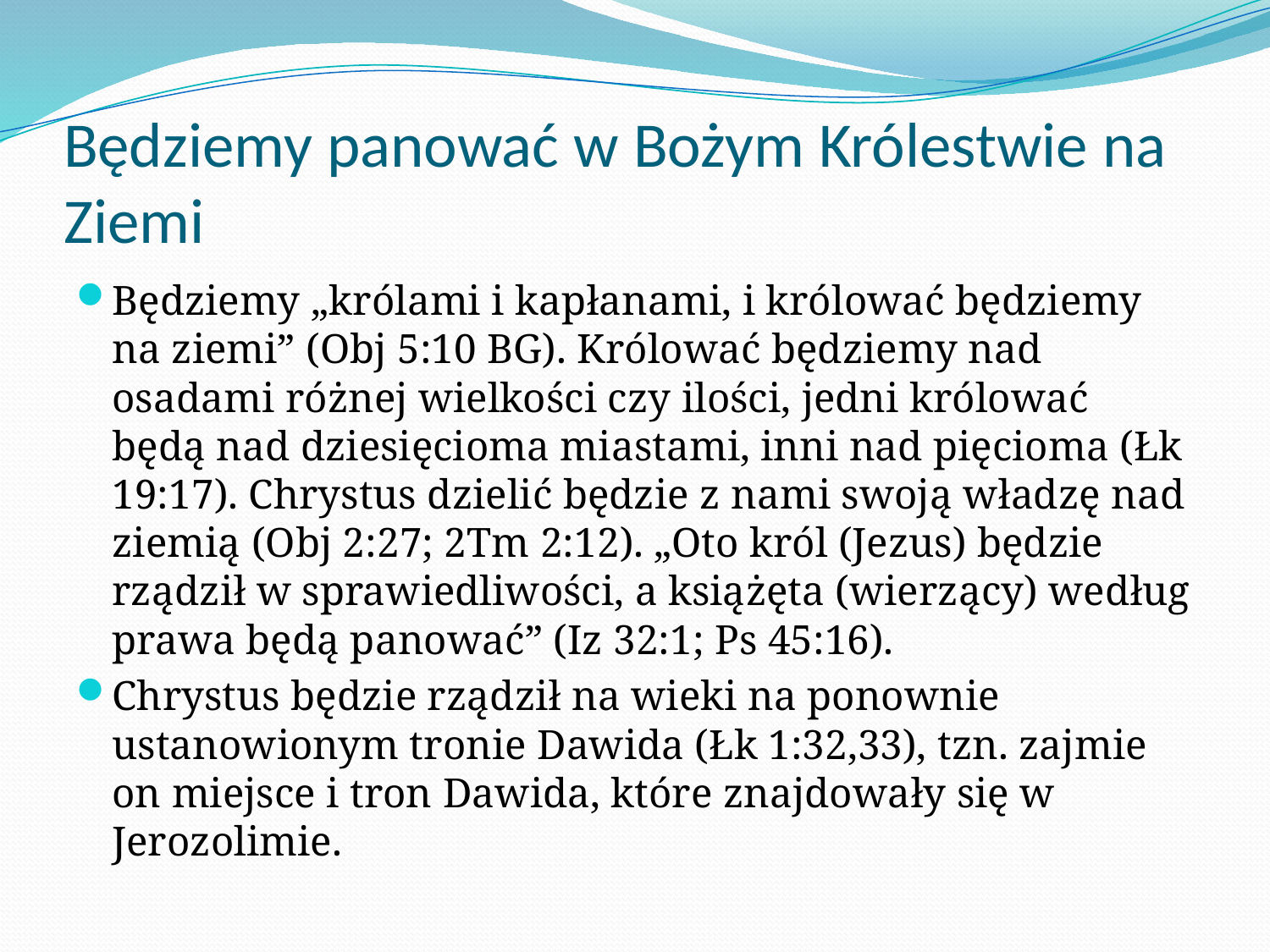

# Będziemy panować w Bożym Królestwie na Ziemi
Będziemy „królami i kapłanami, i królować będziemy na ziemi” (Obj 5:10 BG). Królować będziemy nad osadami różnej wielkości czy ilości, jedni królować będą nad dziesięcioma miastami, inni nad pięcioma (Łk 19:17). Chrystus dzielić będzie z nami swoją władzę nad ziemią (Obj 2:27; 2Tm 2:12). „Oto król (Jezus) będzie rządził w sprawiedliwości, a książęta (wierzący) według prawa będą panować” (Iz 32:1; Ps 45:16).
Chrystus będzie rządził na wieki na ponownie ustanowionym tronie Dawida (Łk 1:32,33), tzn. zajmie on miejsce i tron Dawida, które znajdowały się w Jerozolimie.